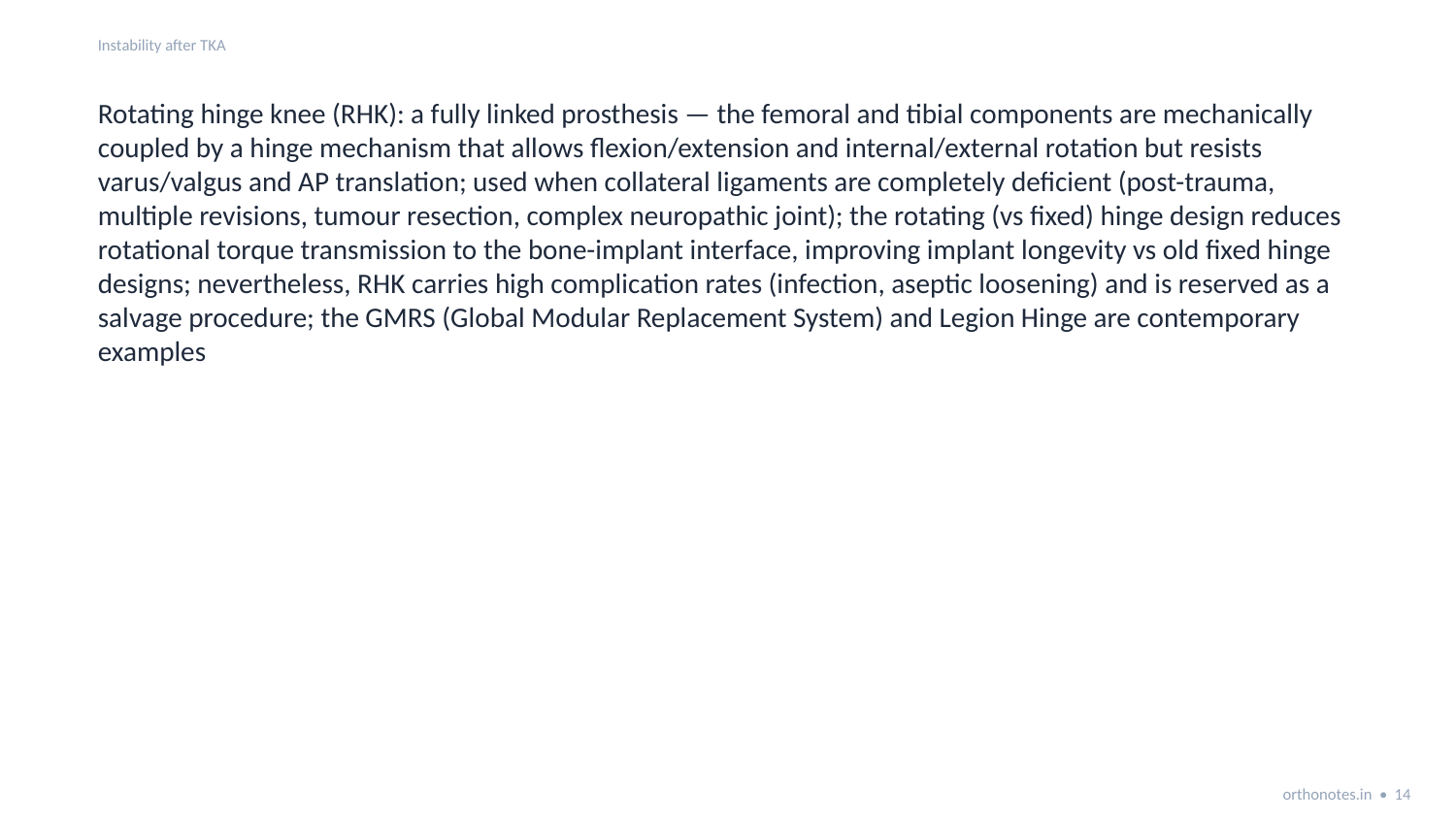

Instability after TKA
Rotating hinge knee (RHK): a fully linked prosthesis — the femoral and tibial components are mechanically coupled by a hinge mechanism that allows flexion/extension and internal/external rotation but resists varus/valgus and AP translation; used when collateral ligaments are completely deficient (post-trauma, multiple revisions, tumour resection, complex neuropathic joint); the rotating (vs fixed) hinge design reduces rotational torque transmission to the bone-implant interface, improving implant longevity vs old fixed hinge designs; nevertheless, RHK carries high complication rates (infection, aseptic loosening) and is reserved as a salvage procedure; the GMRS (Global Modular Replacement System) and Legion Hinge are contemporary examples
orthonotes.in  •  14